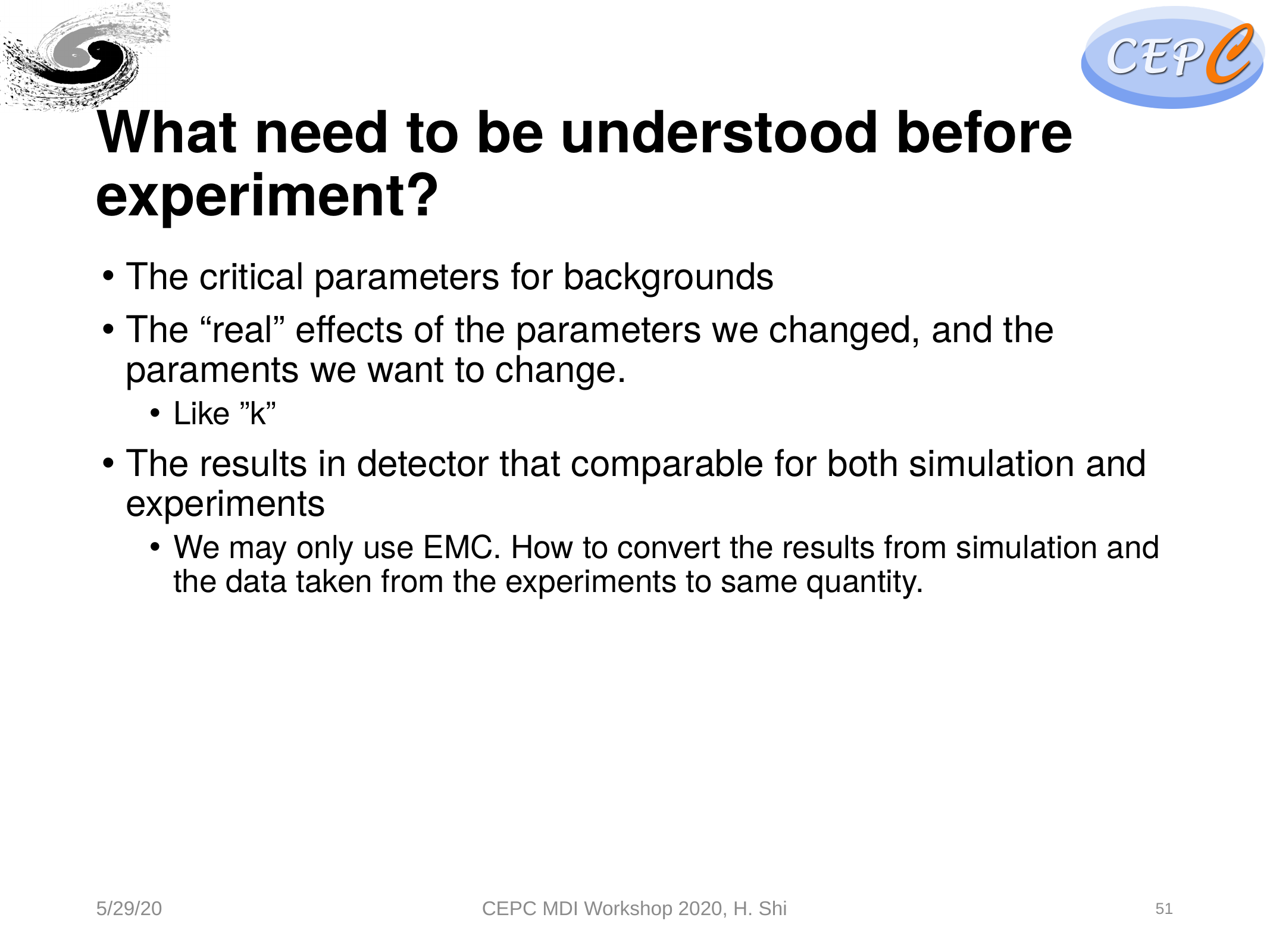

# What need to be understood before experiment?
The critical parameters for backgrounds
The “real” effects of the parameters we changed, and the paraments we want to change.
Like ”k”
The results in detector that comparable for both simulation and experiments
We may only use EMC. How to convert the results from simulation and the data taken from the experiments to same quantity.

5/29/20
CEPC MDI Workshop 2020, H. Shi
51